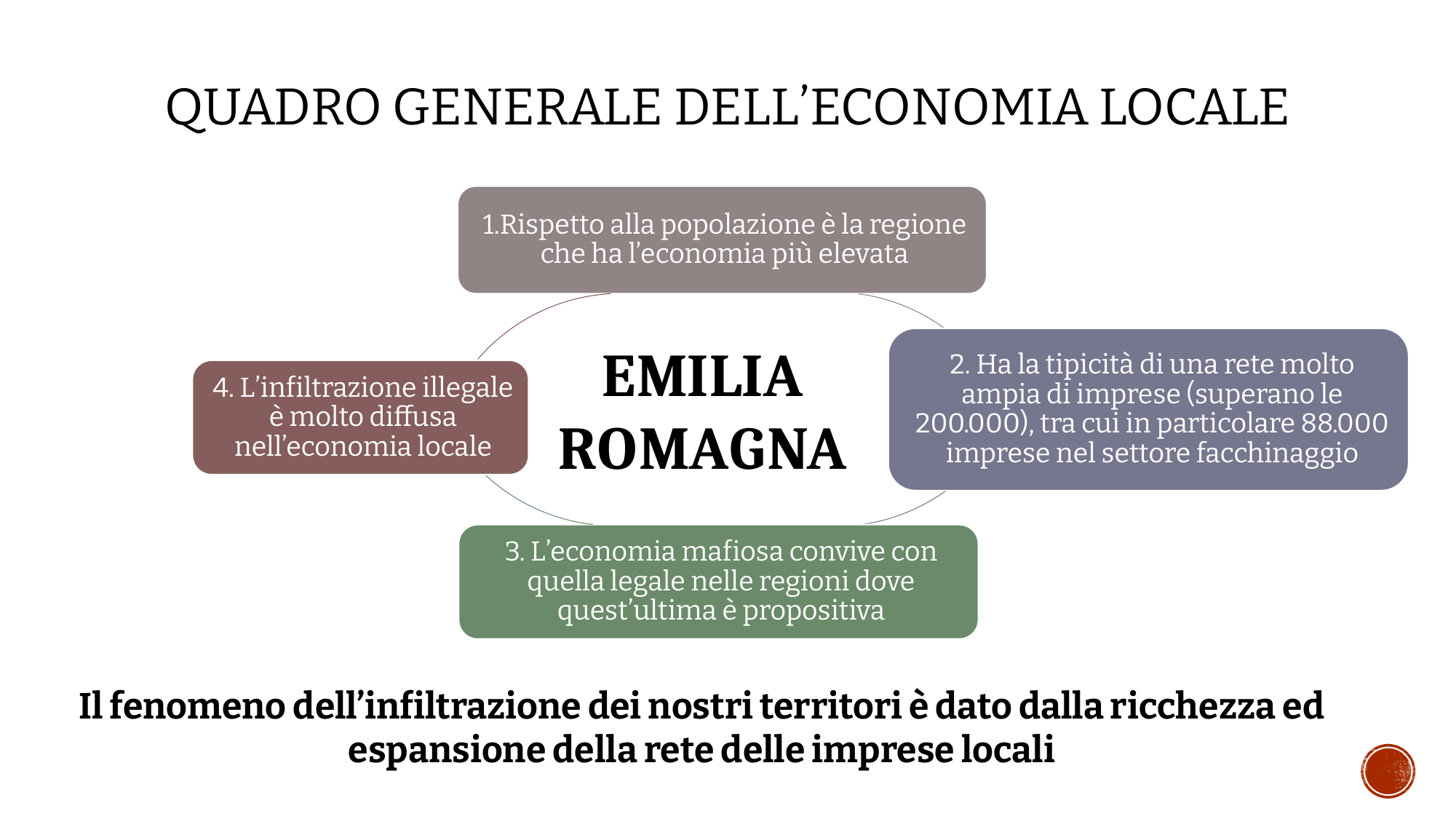

# Quadro generale dell’economia locale
1.Rispetto alla popolazione è la regione che ha l’economia più elevata
2. Ha la tipicità di una rete molto ampia di imprese (superano le 200.000), tra cui in particolare 88.000 imprese nel settore facchinaggio
3. L’economia mafiosa convive con quella legale nelle regioni dove quest’ultima è propositiva
4. L’infiltrazione illegale è molto diffusa nell’economia locale
EMILIA ROMAGNA
Il fenomeno dell’infiltrazione dei nostri territori è dato dalla ricchezza ed espansione della rete delle imprese locali